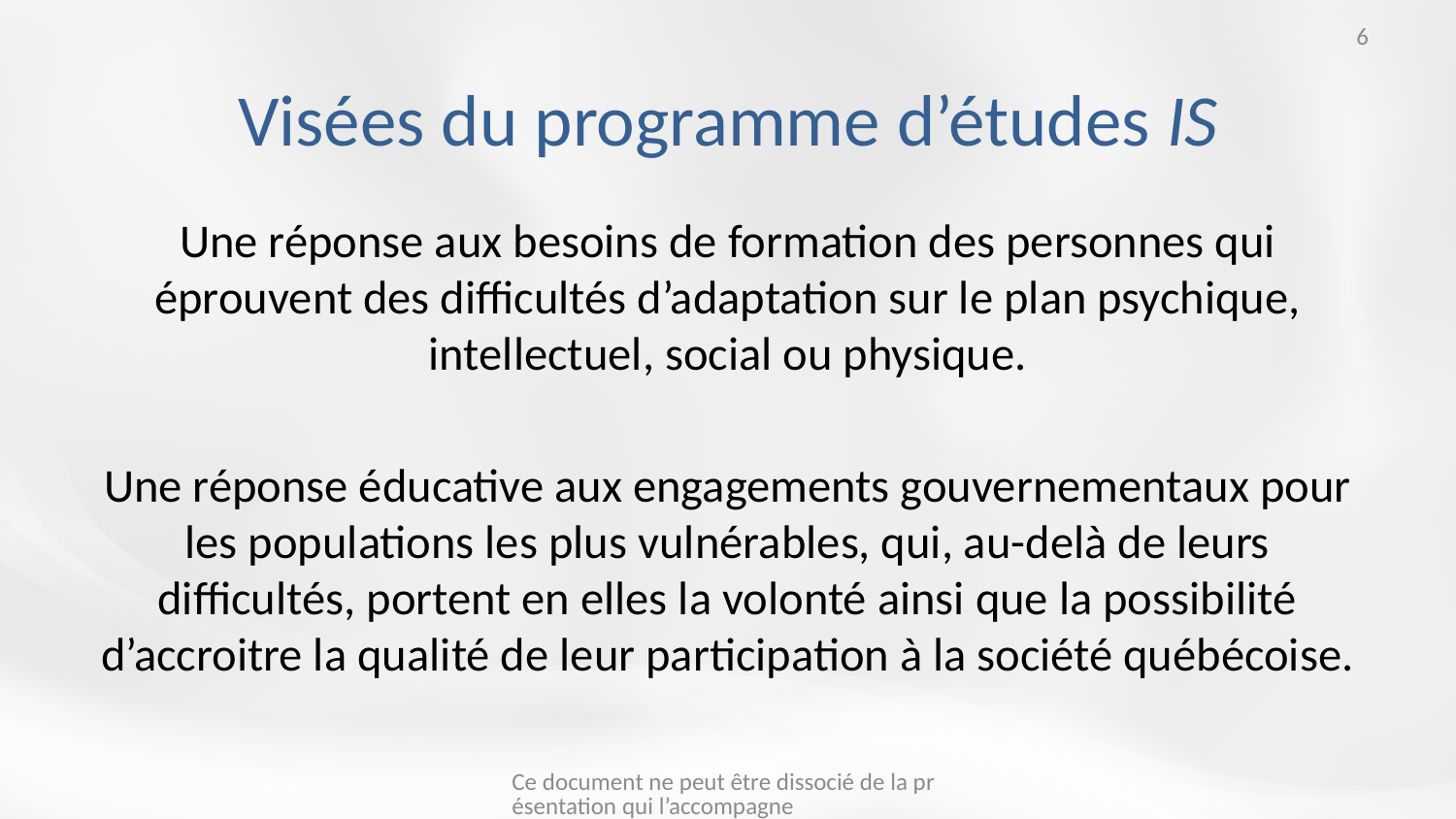

6
# Visées du programme d’études IS
Une réponse aux besoins de formation des personnes qui éprouvent des difficultés d’adaptation sur le plan psychique, intellectuel, social ou physique.

Une réponse éducative aux engagements gouvernementaux pour les populations les plus vulnérables, qui, au-delà de leurs difficultés, portent en elles la volonté ainsi que la possibilité d’accroitre la qualité de leur participation à la société québécoise.

Ce document ne peut être dissocié de la présentation qui l’accompagne